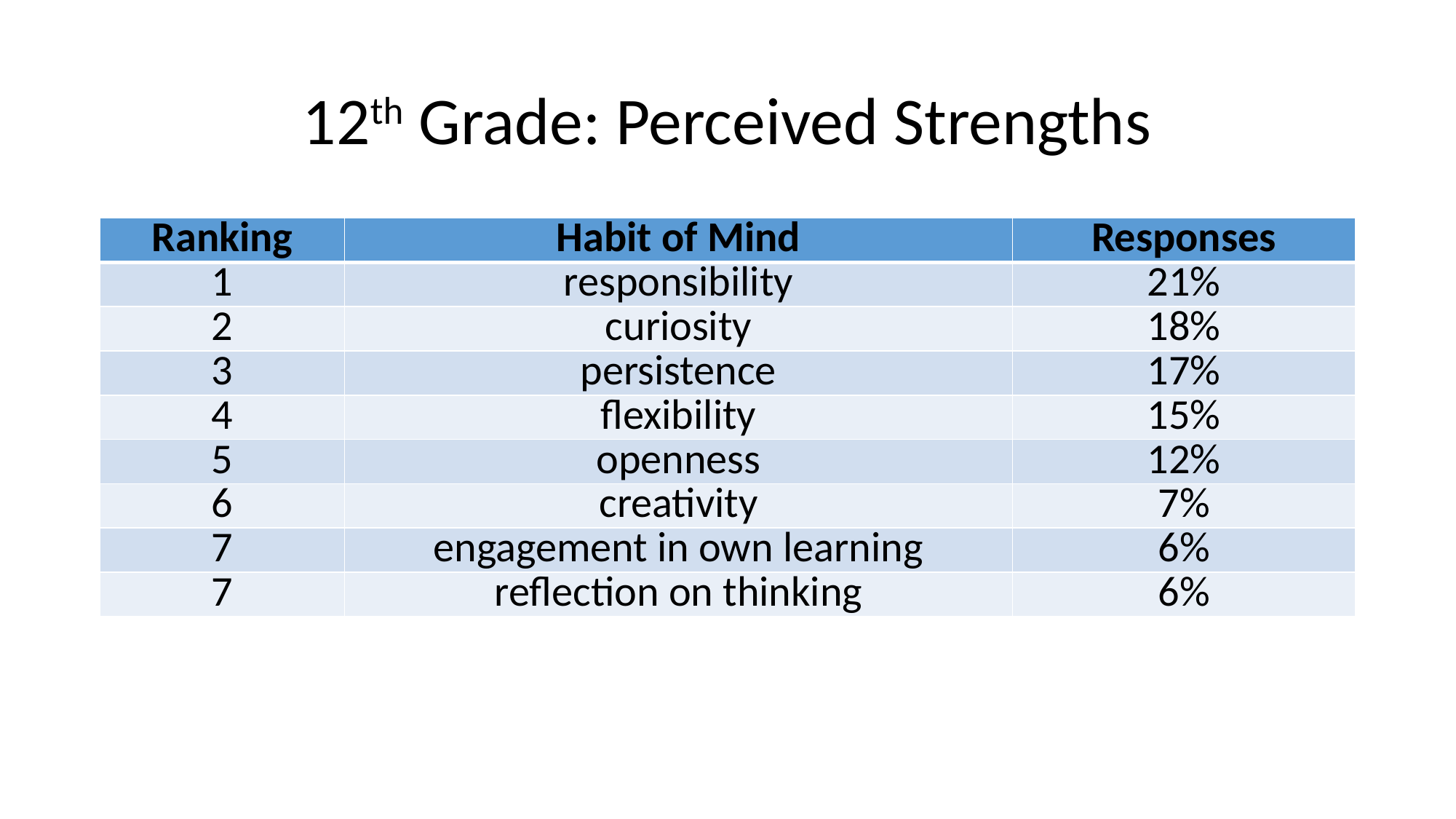

# 12th Grade: Perceived Strengths
| Ranking | Habit of Mind | Responses |
| --- | --- | --- |
| 1 | responsibility | 21% |
| 2 | curiosity | 18% |
| 3 | persistence | 17% |
| 4 | flexibility | 15% |
| 5 | openness | 12% |
| 6 | creativity | 7% |
| 7 | engagement in own learning | 6% |
| 7 | reflection on thinking | 6% |